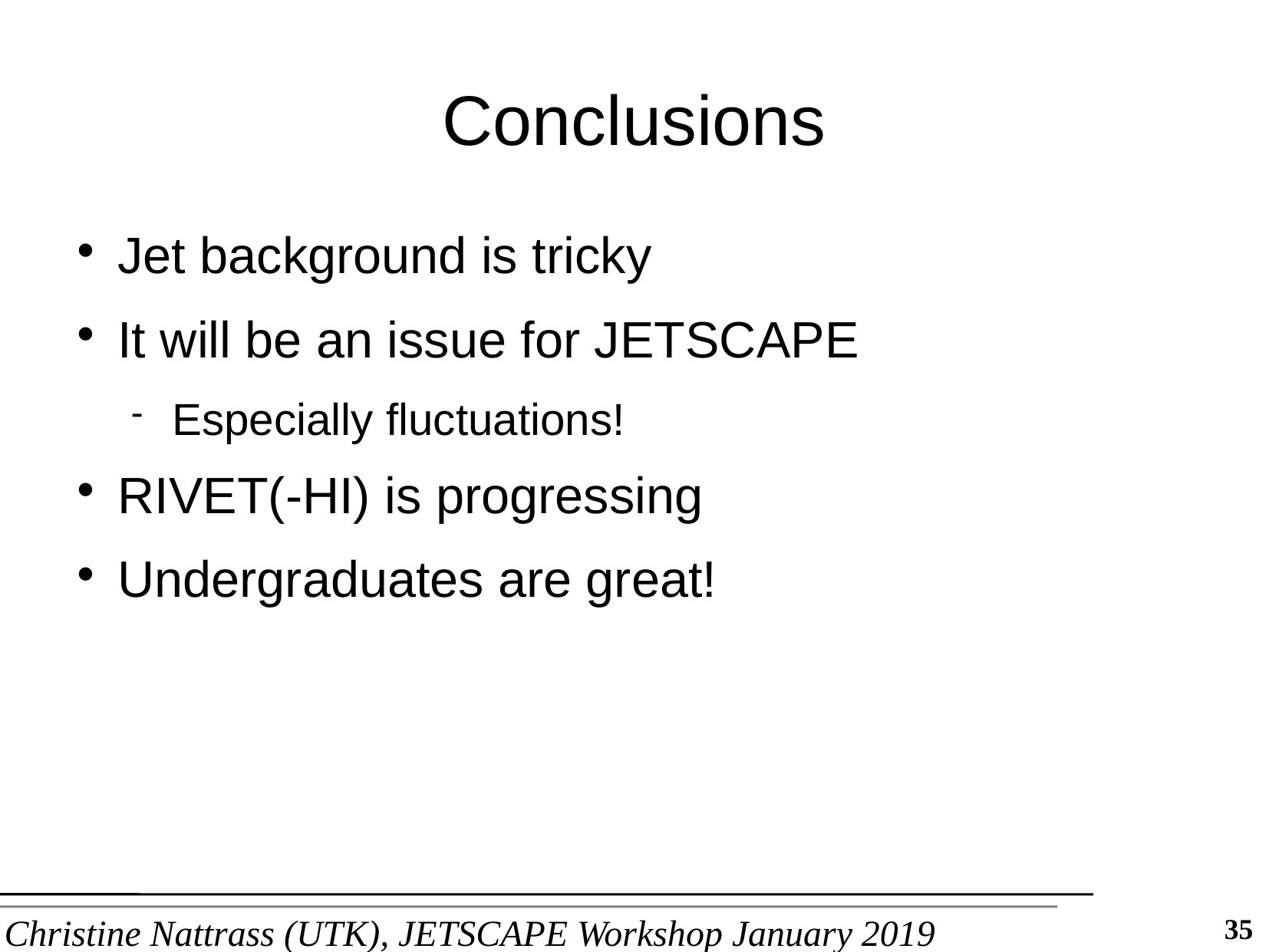

Conclusions
Jet background is tricky
It will be an issue for JETSCAPE
Especially fluctuations!
RIVET(-HI) is progressing
Undergraduates are great!